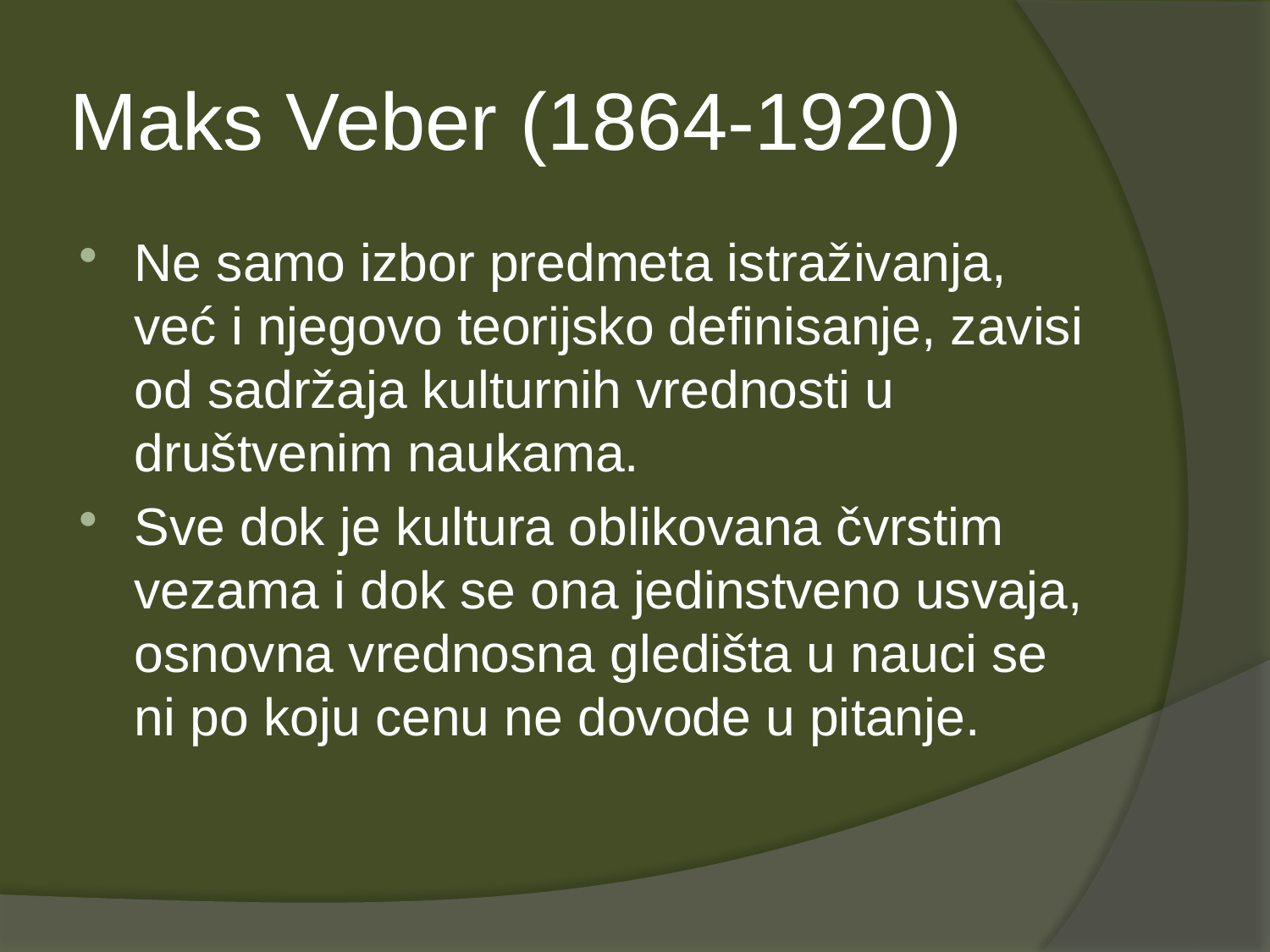

# Maks Veber (1864-1920)
Ne samo izbor predmeta istraživanja, već i njegovo teorijsko definisanje, zavisi od sadržaja kulturnih vrednosti u društvenim naukama.
Sve dok je kultura oblikovana čvrstim vezama i dok se ona jedinstveno usvaja, osnovna vrednosna gledišta u nauci se ni po koju cenu ne dovode u pitanje.